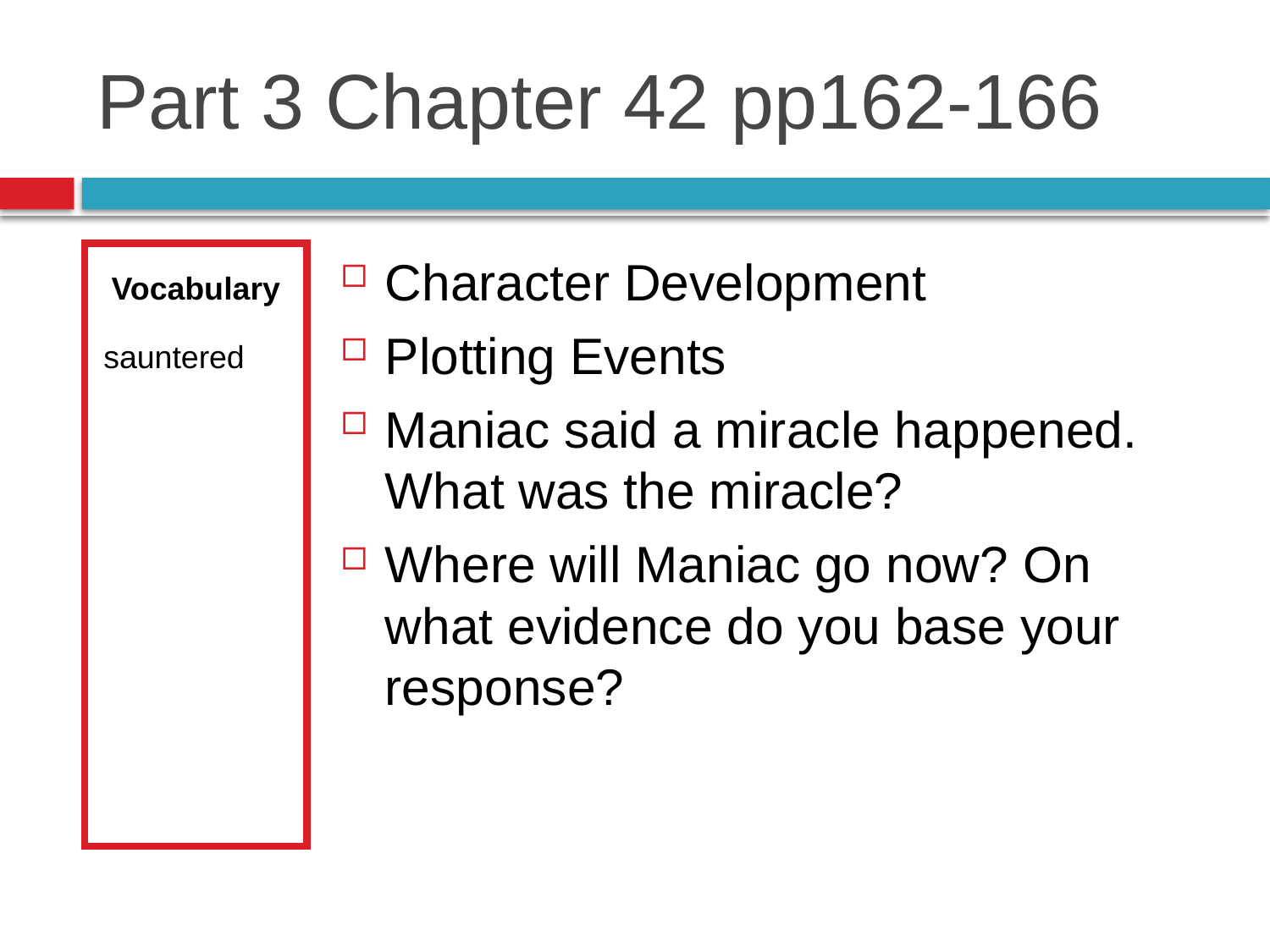

# Part 3 Chapter 42 pp162-166
Vocabulary
sauntered

Character Development
Plotting Events
Maniac said a miracle happened. What was the miracle?
Where will Maniac go now? On what evidence do you base your response?